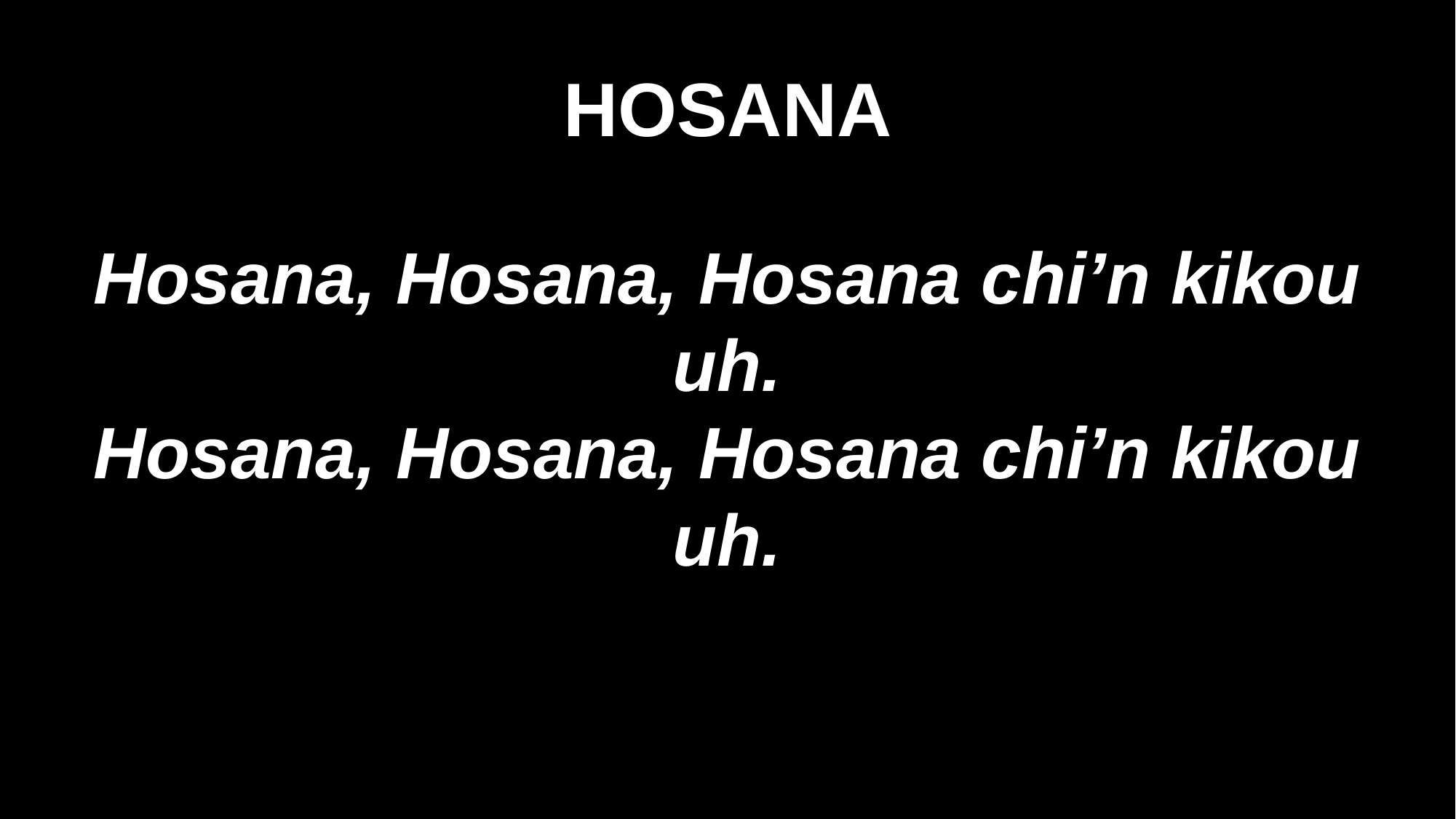

# HOSANA
Hosana, Hosana, Hosana chi’n kikou uh.
Hosana, Hosana, Hosana chi’n kikou uh.